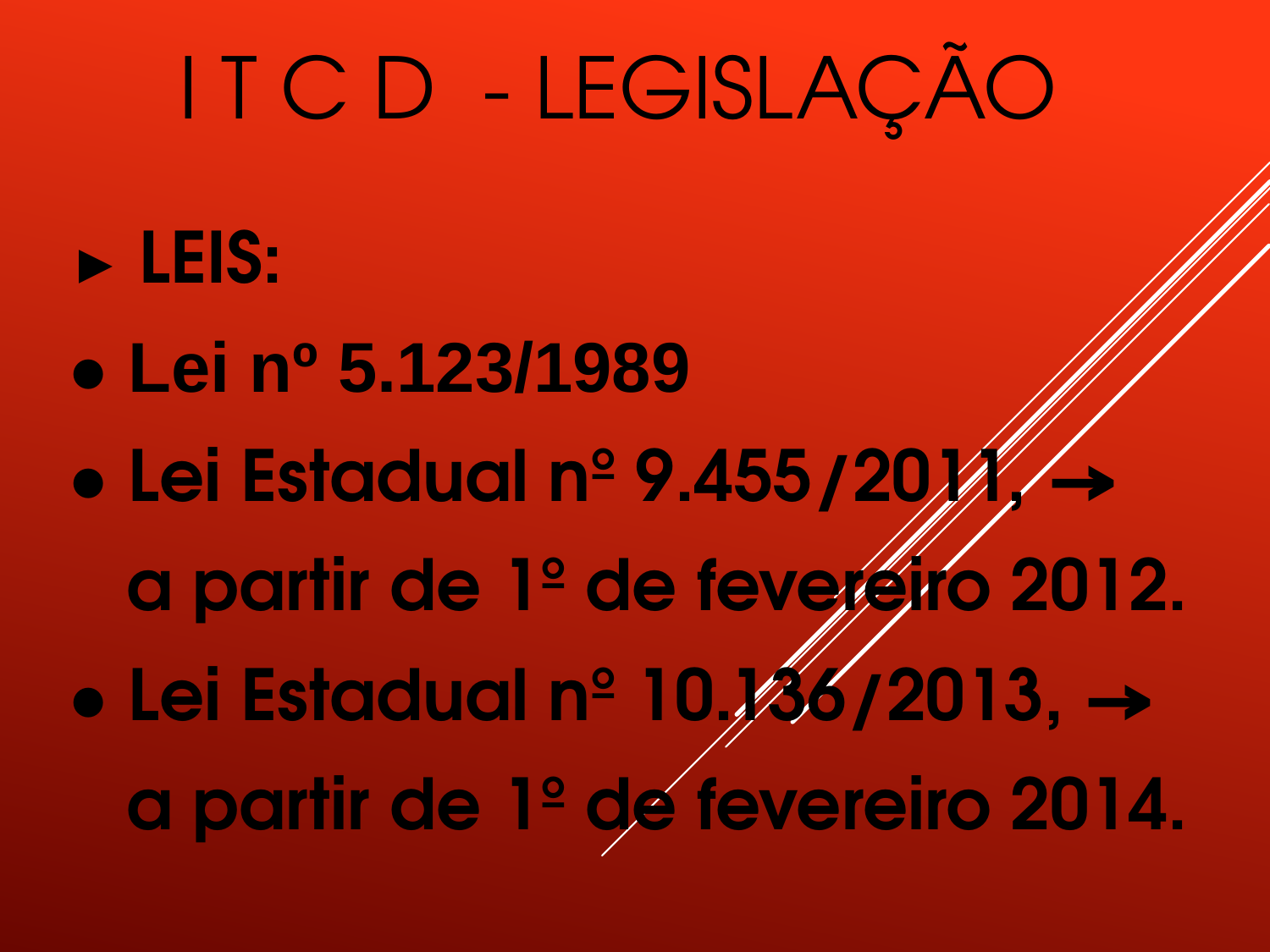

# I T C D  - LEGISLAÇÃO
► LEIS:
• Lei nº 5.123/1989
• Lei Estadual nº 9.455/2011, →
   a partir de 1º de fevereiro 2012.
• Lei Estadual nº 10.136/2013, →
   a partir de 1º de fevereiro 2014.